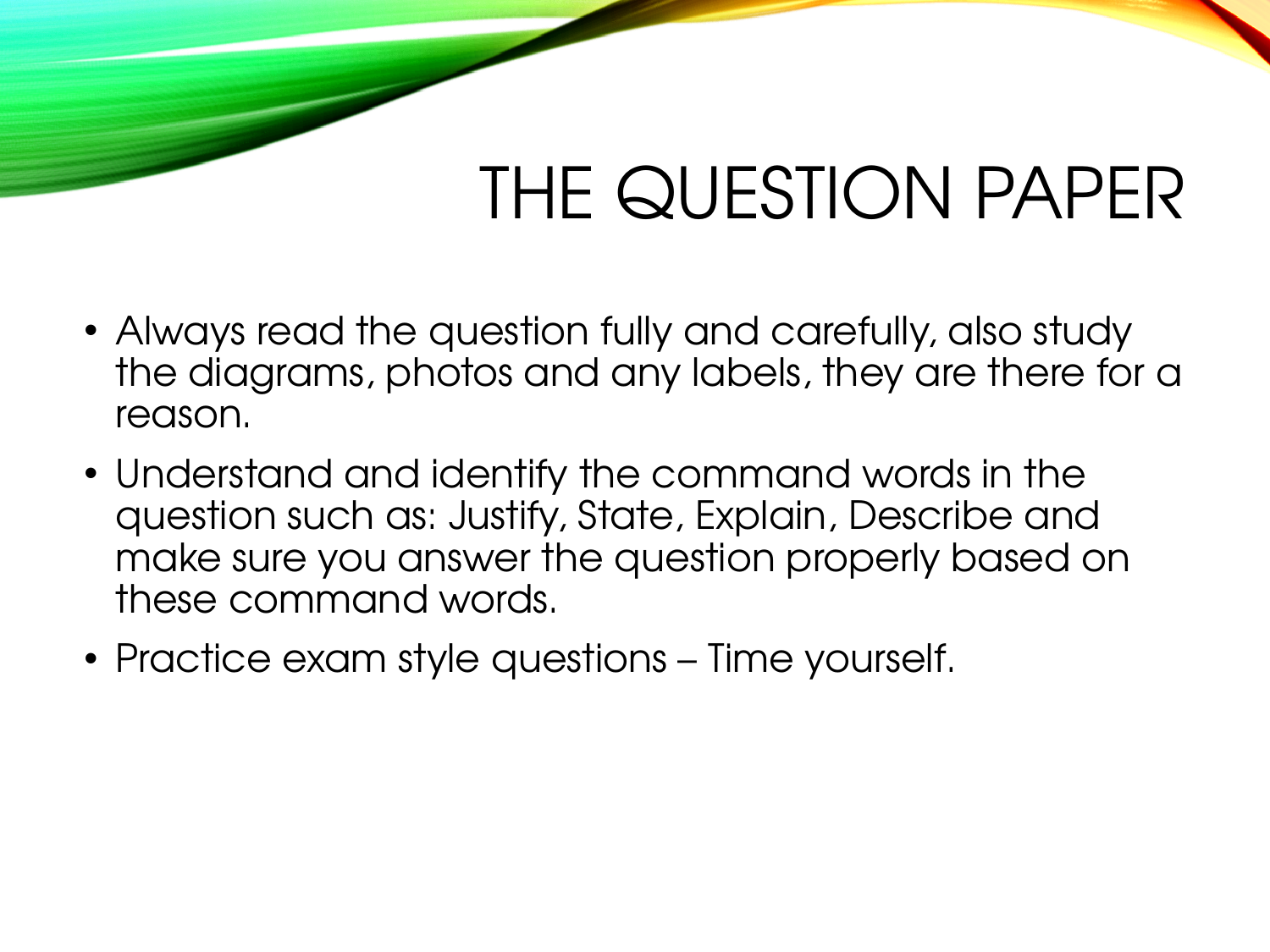

# The question paper
Always read the question fully and carefully, also study the diagrams, photos and any labels, they are there for a reason.
Understand and identify the command words in the question such as: Justify, State, Explain, Describe and make sure you answer the question properly based on these command words.
Practice exam style questions – Time yourself.